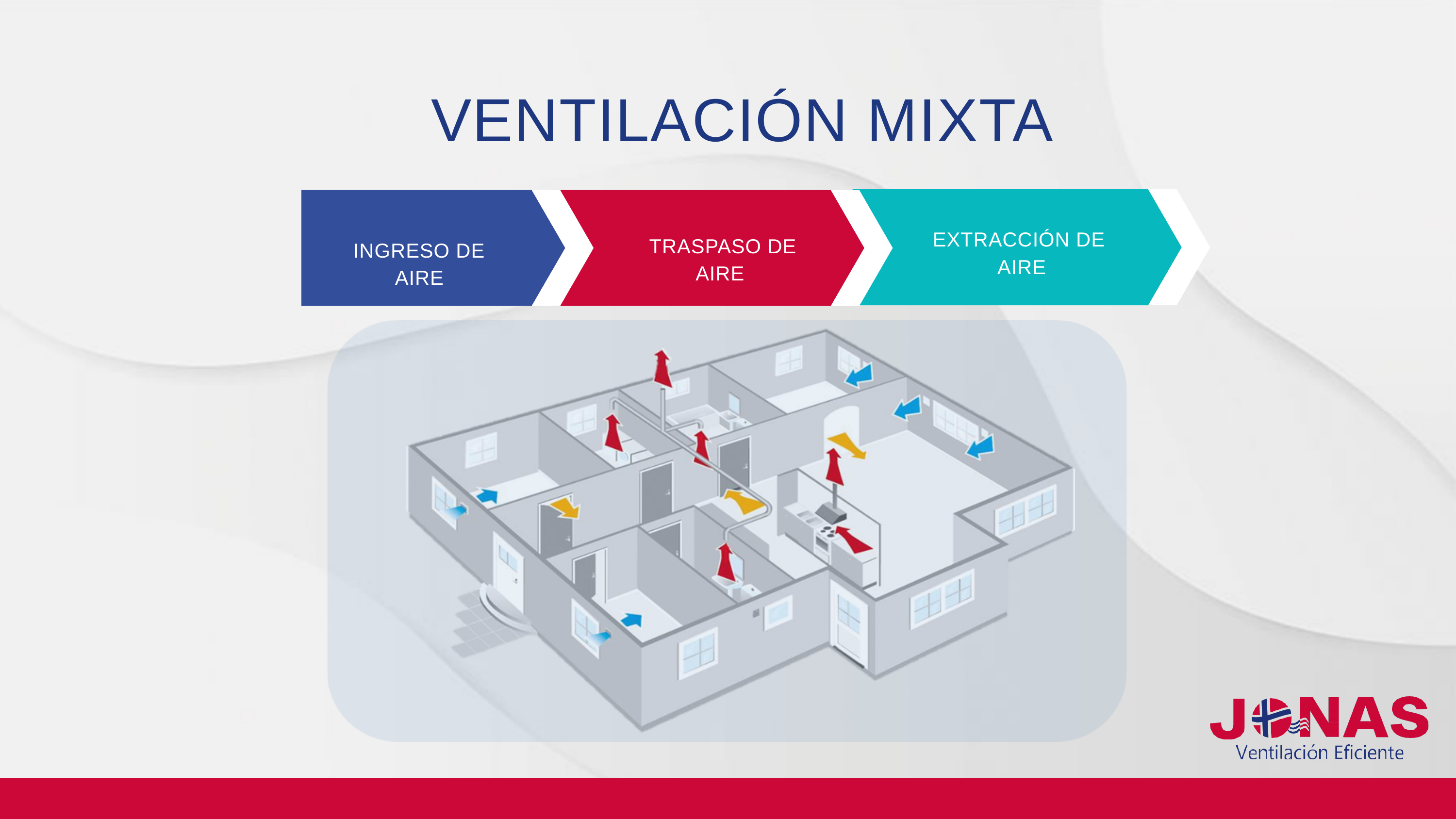

VENTILACIÓN MIXTA

EXTRACCIÓN DE
 AIRE
TRASPASO DE AIRE
INGRESO DE AIRE